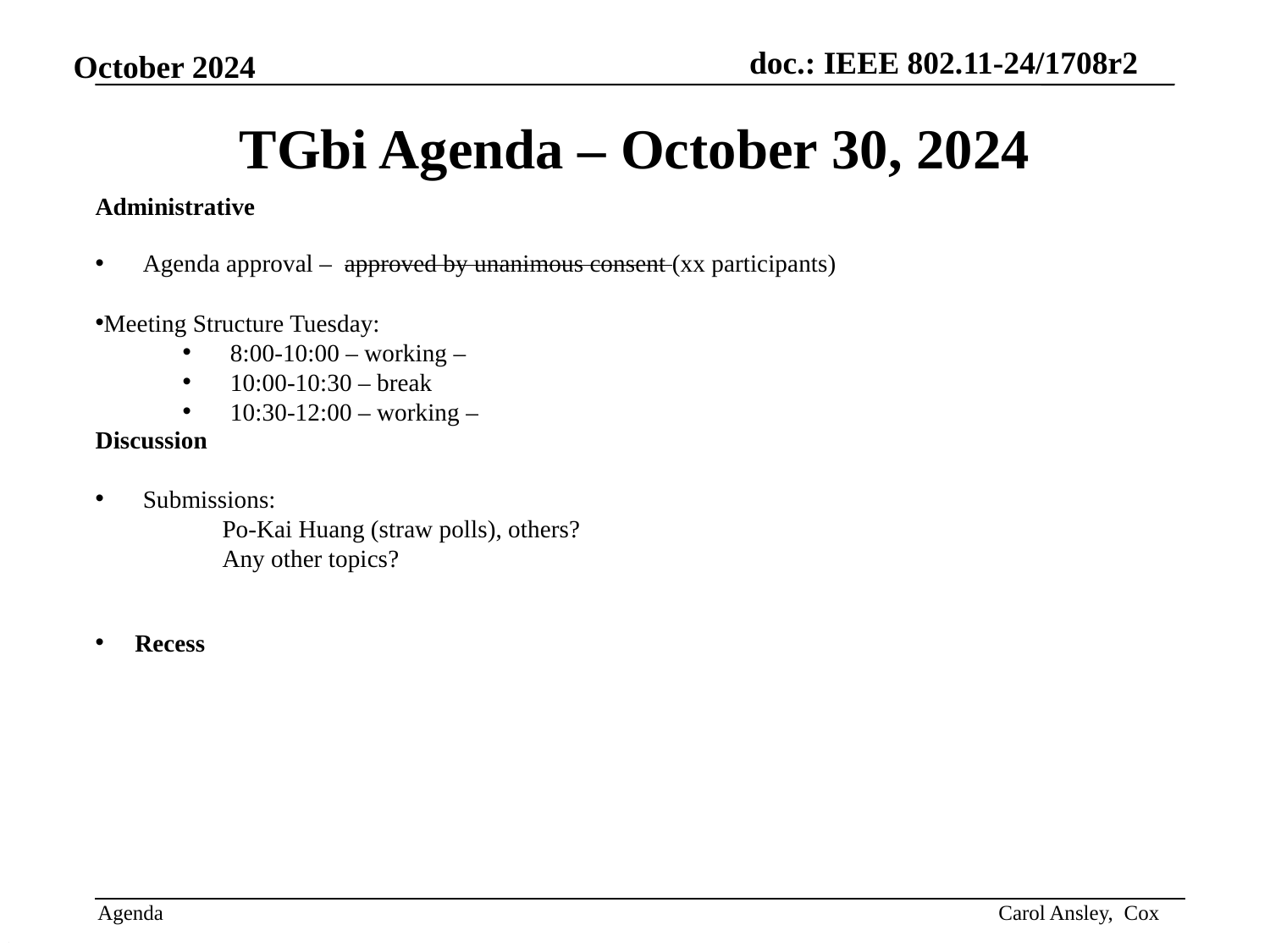

# TGbi Agenda – October 30, 2024
Administrative

Agenda approval –  approved by unanimous consent (xx participants)

Meeting Structure Tuesday:
8:00-10:00 – working –
10:00-10:30 – break
10:30-12:00 – working –
Discussion

Submissions:
Po-Kai Huang (straw polls), others?
Any other topics?

Recess